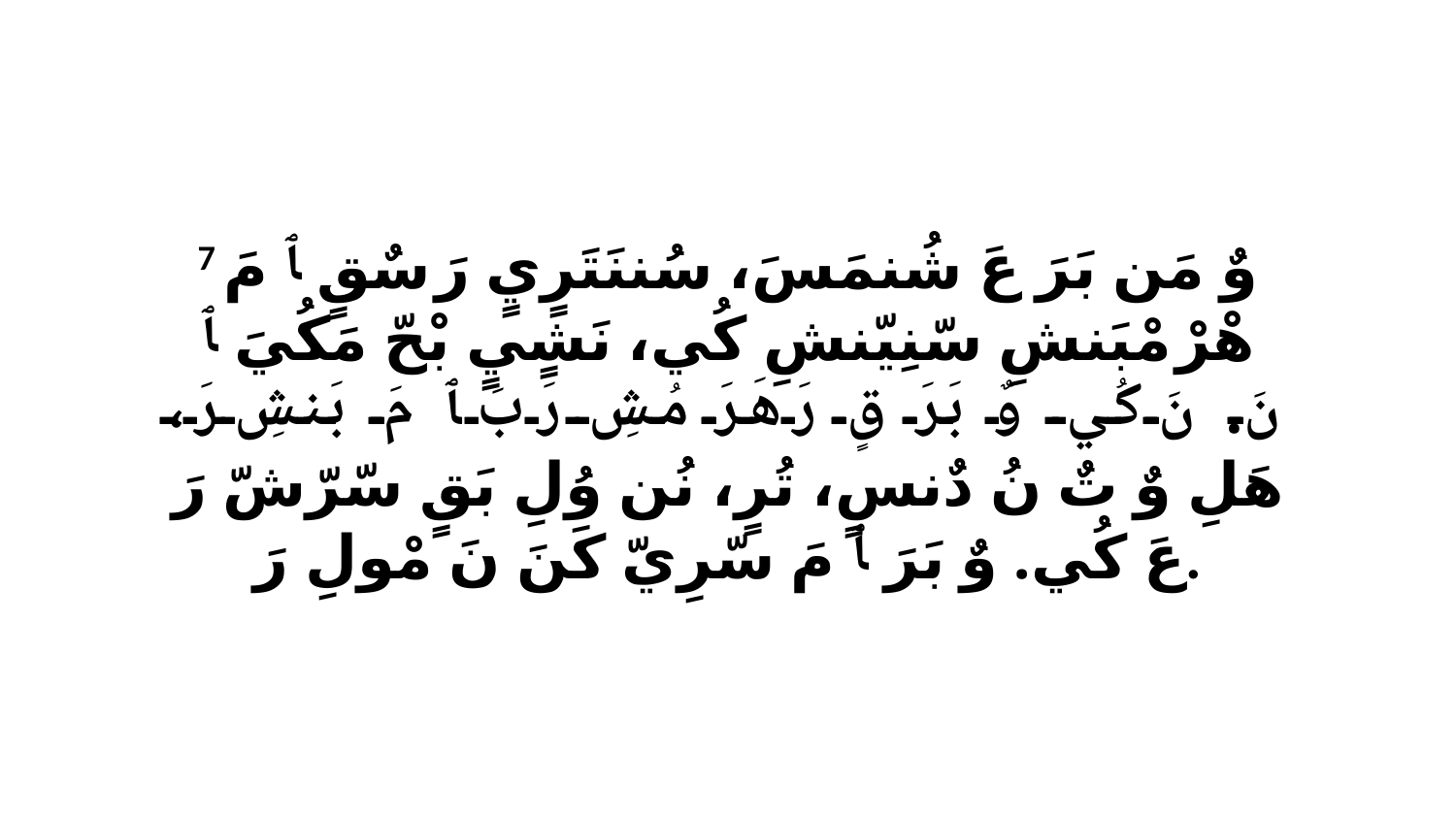

7 وٌ مَن بَرَ عَ شُنمَسَ، سُننَتَرٍيٍ رَ سٌقٍ ﭑ مَ هْرْ مْبَنشِ سّنِيّنشِ كُي، نَشٍيٍ بْحّ مَكُيَ ﭑ نَ. نَ كُي وٌ بَرَ قٍ رَهَرَ مُشِ رَبَ ﭑ مَ بَنشِ رَ، هَلِ وٌ تٌ نُ دٌنسٍ، تُرٍ، نُن وُلِ بَقٍ سّرّشّ رَ عَ كُي. وٌ بَرَ ﭑ مَ سّرِيّ كَنَ نَ مْولِ رَ.